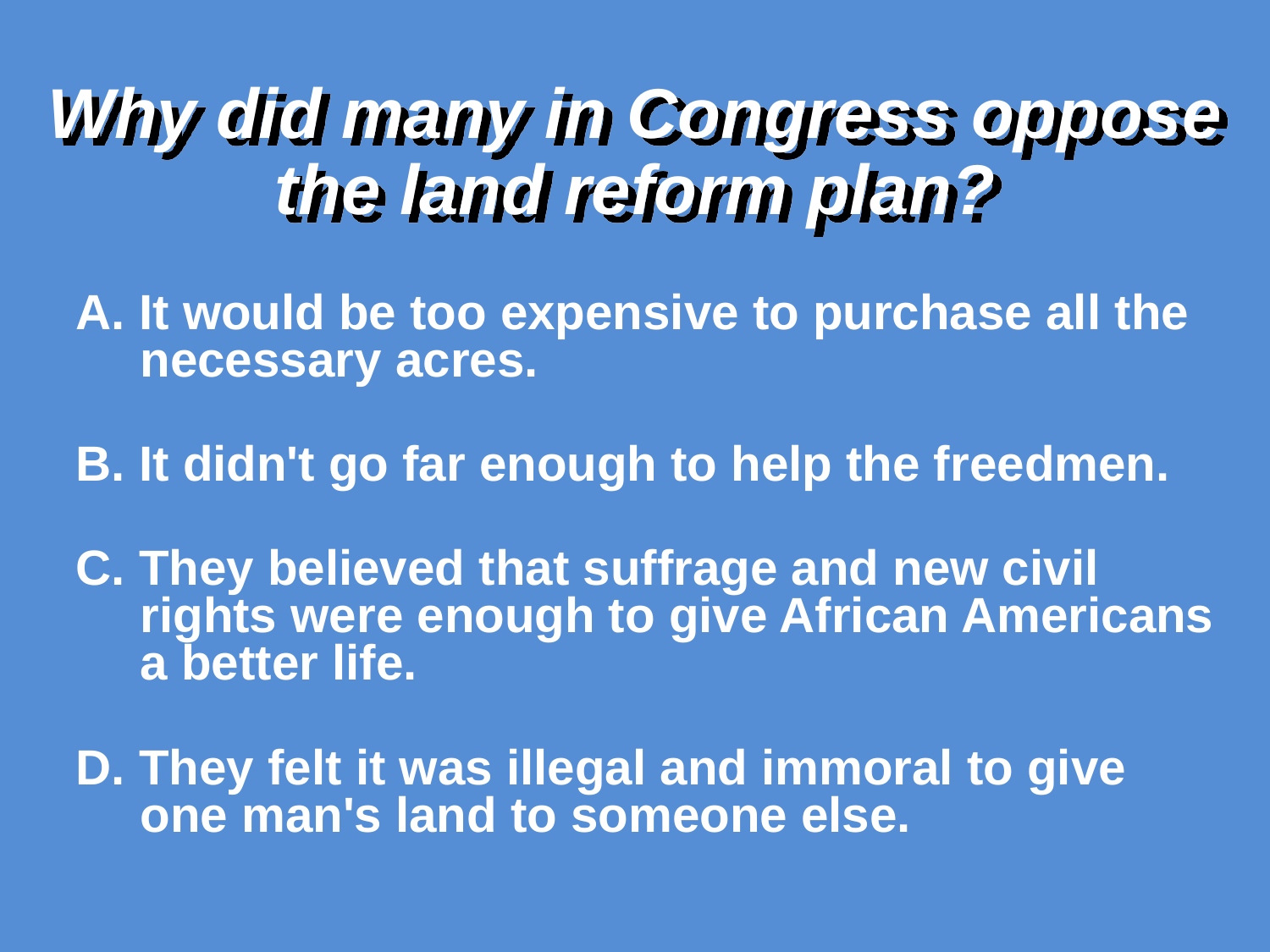

# Why did many in Congress oppose the land reform plan?
A. It would be too expensive to purchase all the necessary acres.
B. It didn't go far enough to help the freedmen.
C. They believed that suffrage and new civil rights were enough to give African Americans a better life.
D. They felt it was illegal and immoral to give one man's land to someone else.